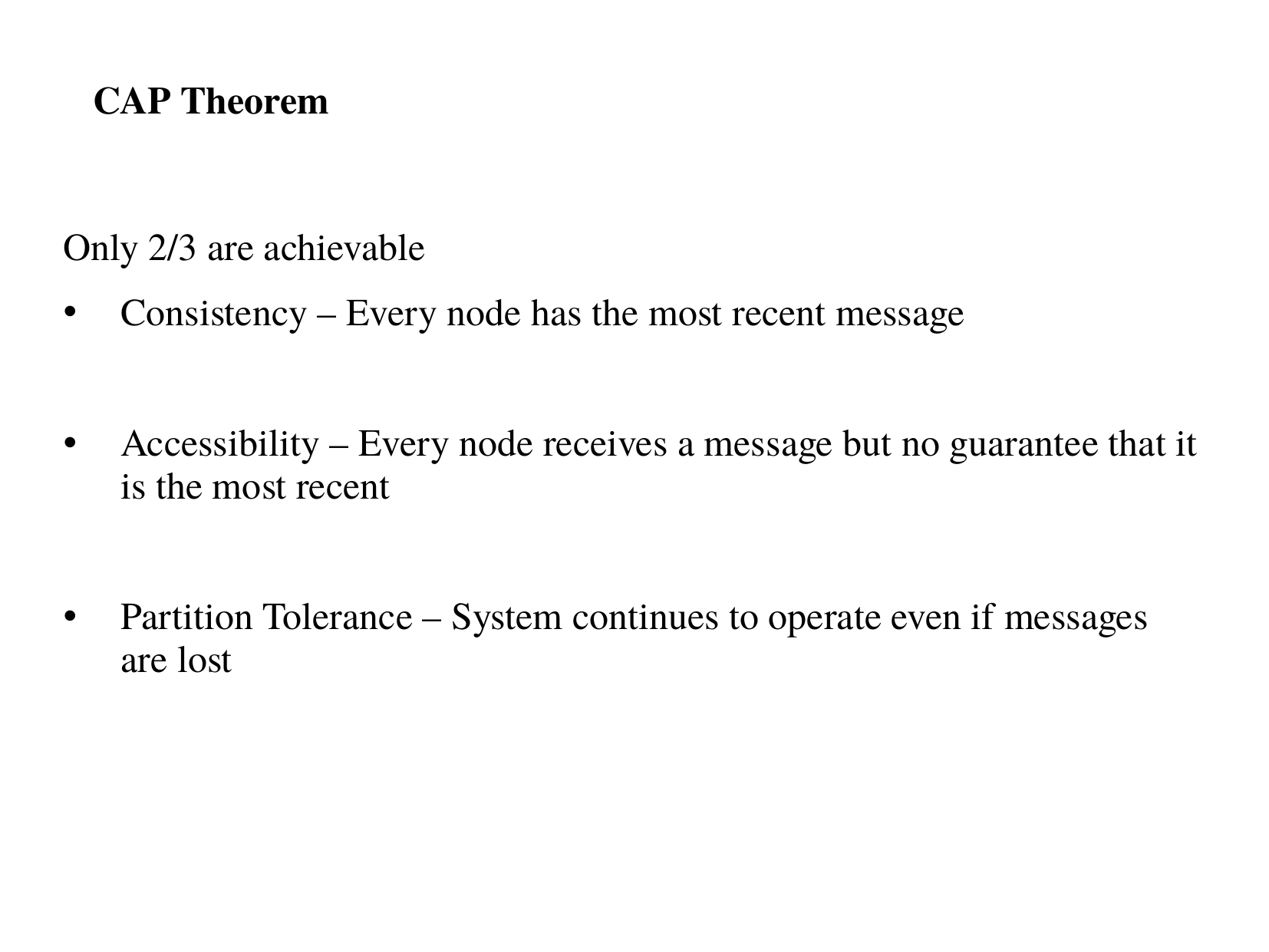

CAP Theorem
Only 2/3 are achievable
Consistency – Every node has the most recent message

Accessibility – Every node receives a message but no guarantee that it is the most recent

Partition Tolerance – System continues to operate even if messages are lost